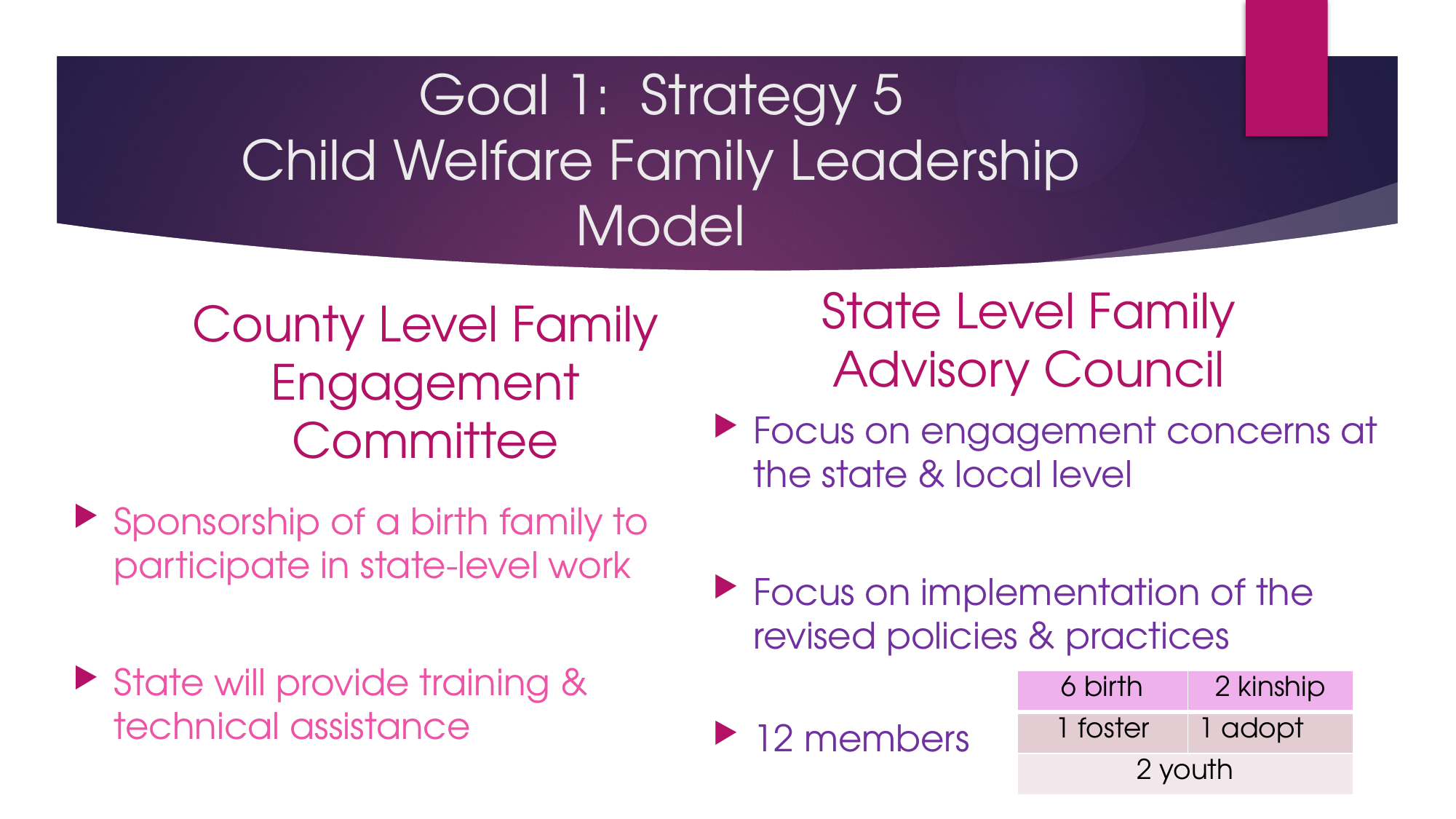

# Goal 1:  Strategy 5 Child Welfare Family Leadership Model
State Level Family Advisory Council
County Level Family Engagement Committee
Focus on engagement concerns at the state & local level

Focus on implementation of the revised policies & practices

12 members

Sponsorship of a birth family to participate in state-level work

State will provide training & technical assistance
| 6 birth | 2 kinship |
| --- | --- |
| 1 foster | 1 adopt |
| 2 youth |  |